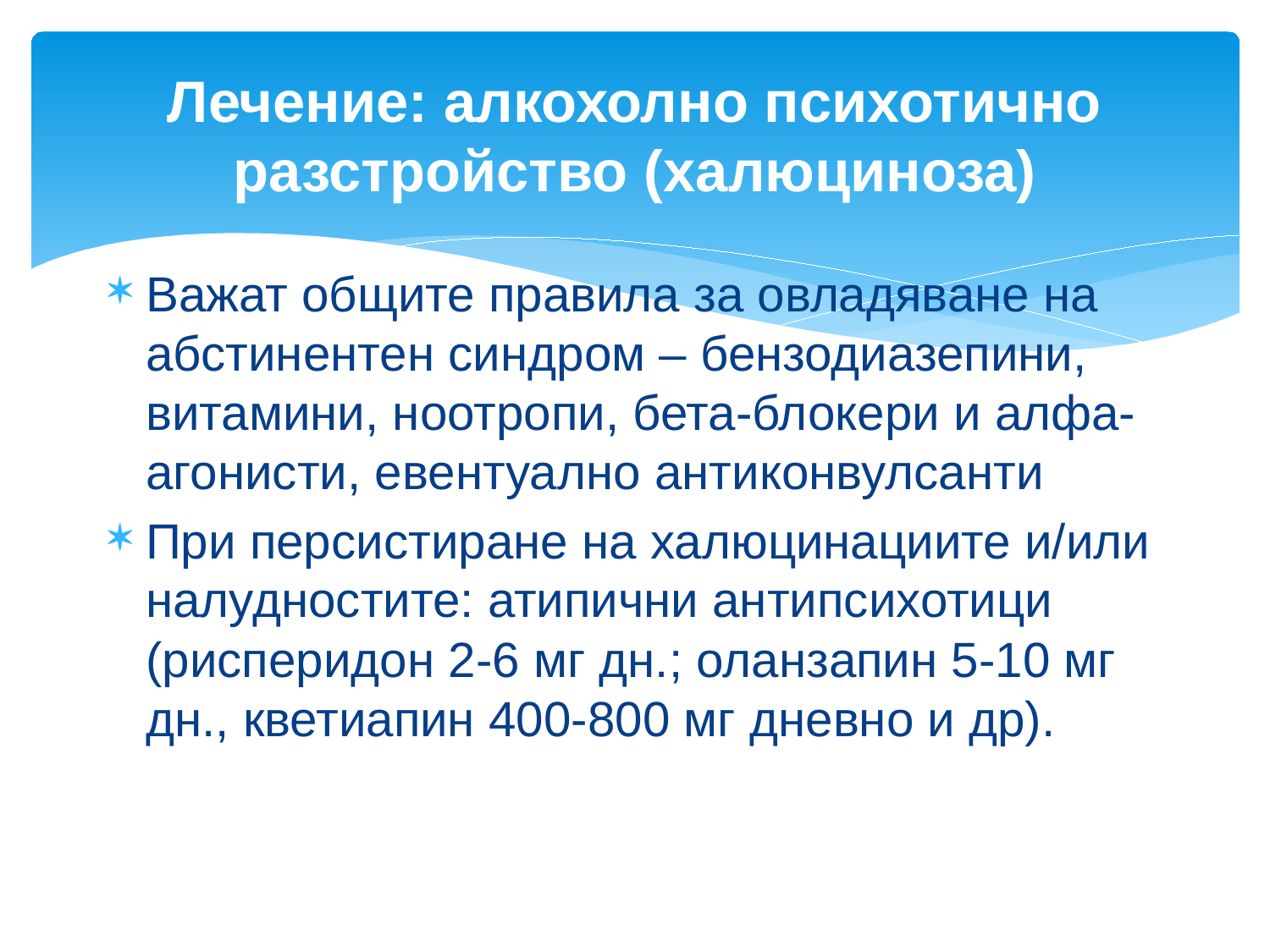

# Лечение: алкохолно психотично разстройство (халюциноза)
Важат общите правила за овладяване на абстинентен синдром – бензодиазепини, витамини, ноотропи, бета-блокери и алфа-агонисти, евентуално антиконвулсанти
При персистиране на халюцинациите и/или налудностите: атипични антипсихотици (рисперидон 2-6 мг дн.; оланзапин 5-10 мг дн., кветиапин 400-800 мг дневно и др).